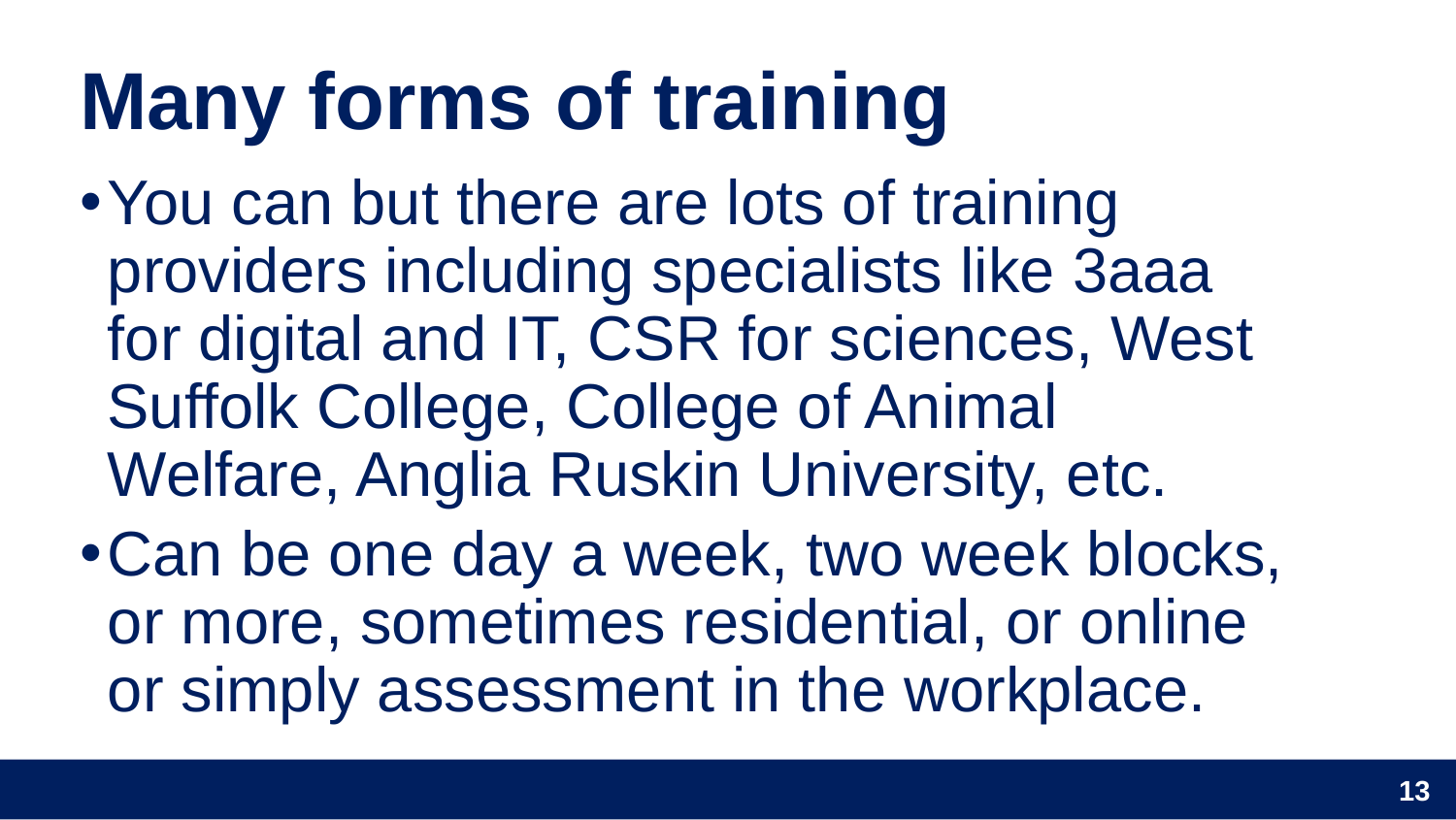

# Many forms of training
You can but there are lots of training providers including specialists like 3aaa for digital and IT, CSR for sciences, West Suffolk College, College of Animal Welfare, Anglia Ruskin University, etc.
Can be one day a week, two week blocks, or more, sometimes residential, or online or simply assessment in the workplace.
13